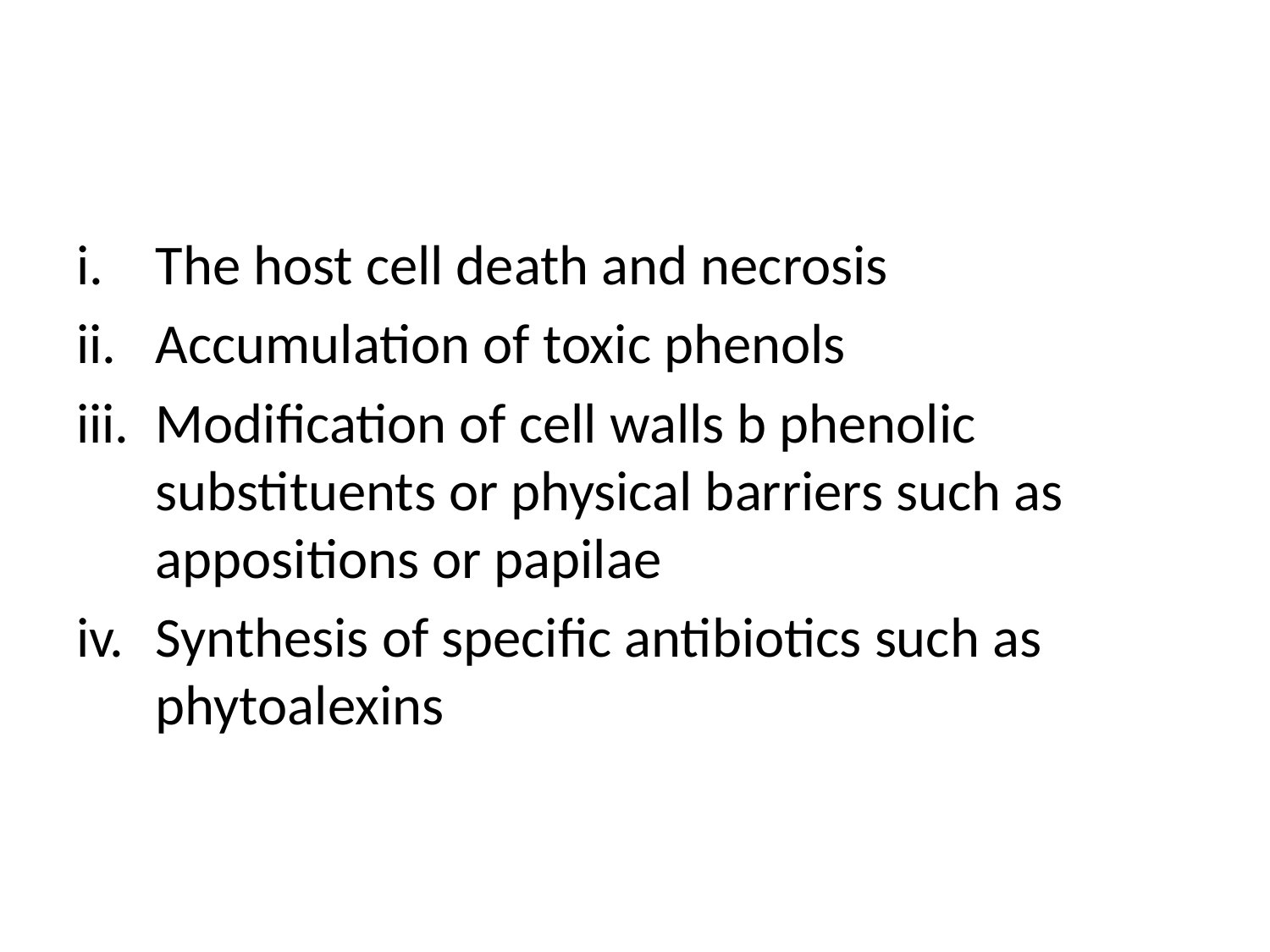

#
The host cell death and necrosis
Accumulation of toxic phenols
Modification of cell walls b phenolic substituents or physical barriers such as appositions or papilae
Synthesis of specific antibiotics such as phytoalexins